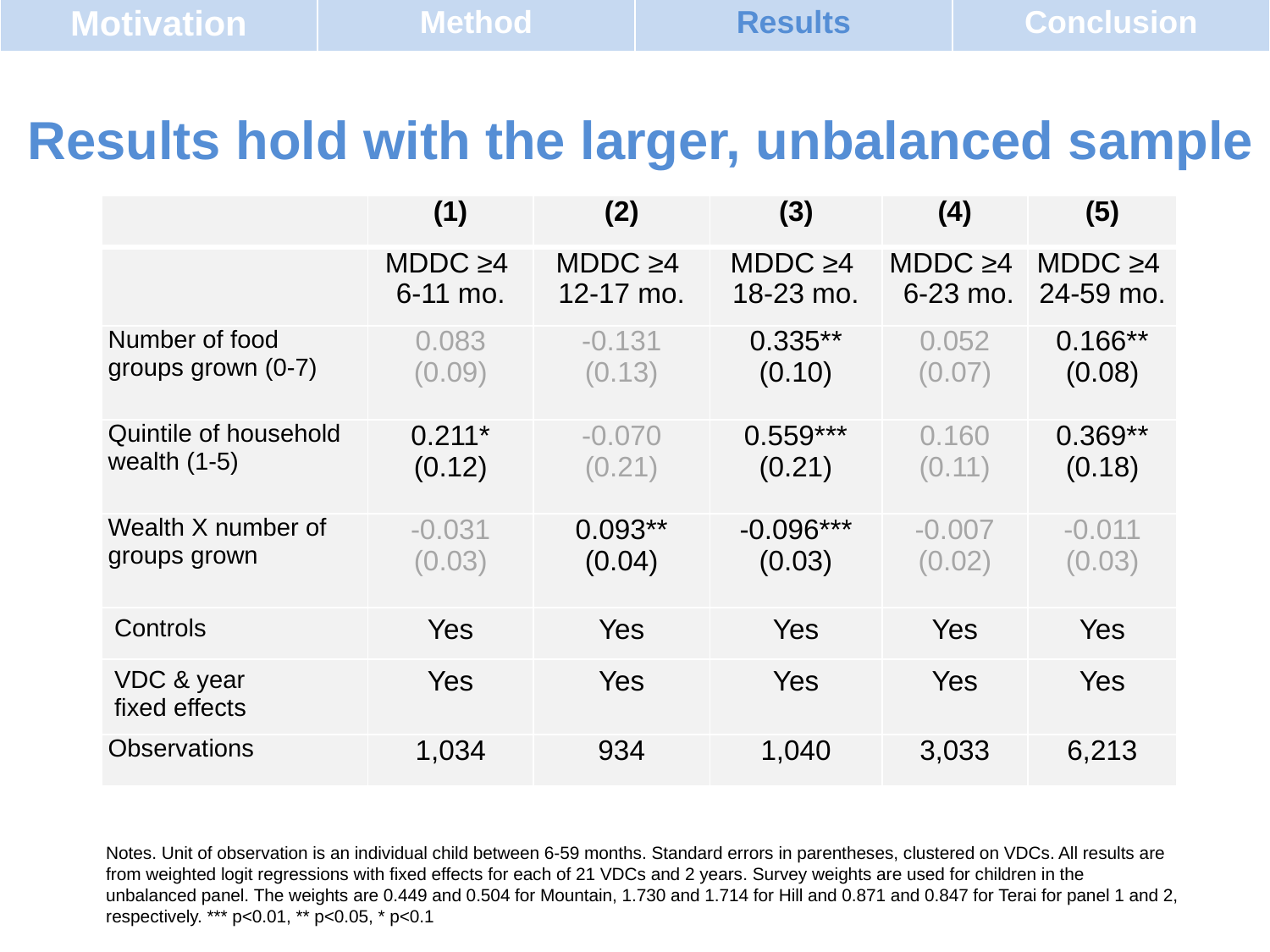

| Motivation | Method | Results | Conclusion |
| --- | --- | --- | --- |
 Results hold with the larger, unbalanced sample
|  | (1) | (2) | (3) | (4) | (5) |
| --- | --- | --- | --- | --- | --- |
|  | MDDC ≥4 6-11 mo. | MDDC ≥4 12-17 mo. | MDDC ≥4 18-23 mo. | MDDC ≥4 6-23 mo. | MDDC ≥4 24-59 mo. |
| Number of food groups grown (0-7) | 0.083 (0.09) | -0.131 (0.13) | 0.335\*\* (0.10) | 0.052 (0.07) | 0.166\*\* (0.08) |
| Quintile of household wealth (1-5) | 0.211\* (0.12) | -0.070 (0.21) | 0.559\*\*\* (0.21) | 0.160 (0.11) | 0.369\*\* (0.18) |
| Wealth X number of groups grown | -0.031 (0.03) | 0.093\*\* (0.04) | -0.096\*\*\* (0.03) | -0.007 (0.02) | -0.011 (0.03) |
| Controls | Yes | Yes | Yes | Yes | Yes |
| VDC & year fixed effects | Yes | Yes | Yes | Yes | Yes |
| Observations | 1,034 | 934 | 1,040 | 3,033 | 6,213 |

Notes. Unit of observation is an individual child between 6-59 months. Standard errors in parentheses, clustered on VDCs. All results are from weighted logit regressions with fixed effects for each of 21 VDCs and 2 years. Survey weights are used for children in the unbalanced panel. The weights are 0.449 and 0.504 for Mountain, 1.730 and 1.714 for Hill and 0.871 and 0.847 for Terai for panel 1 and 2, respectively. *** p<0.01, ** p<0.05, * p<0.1